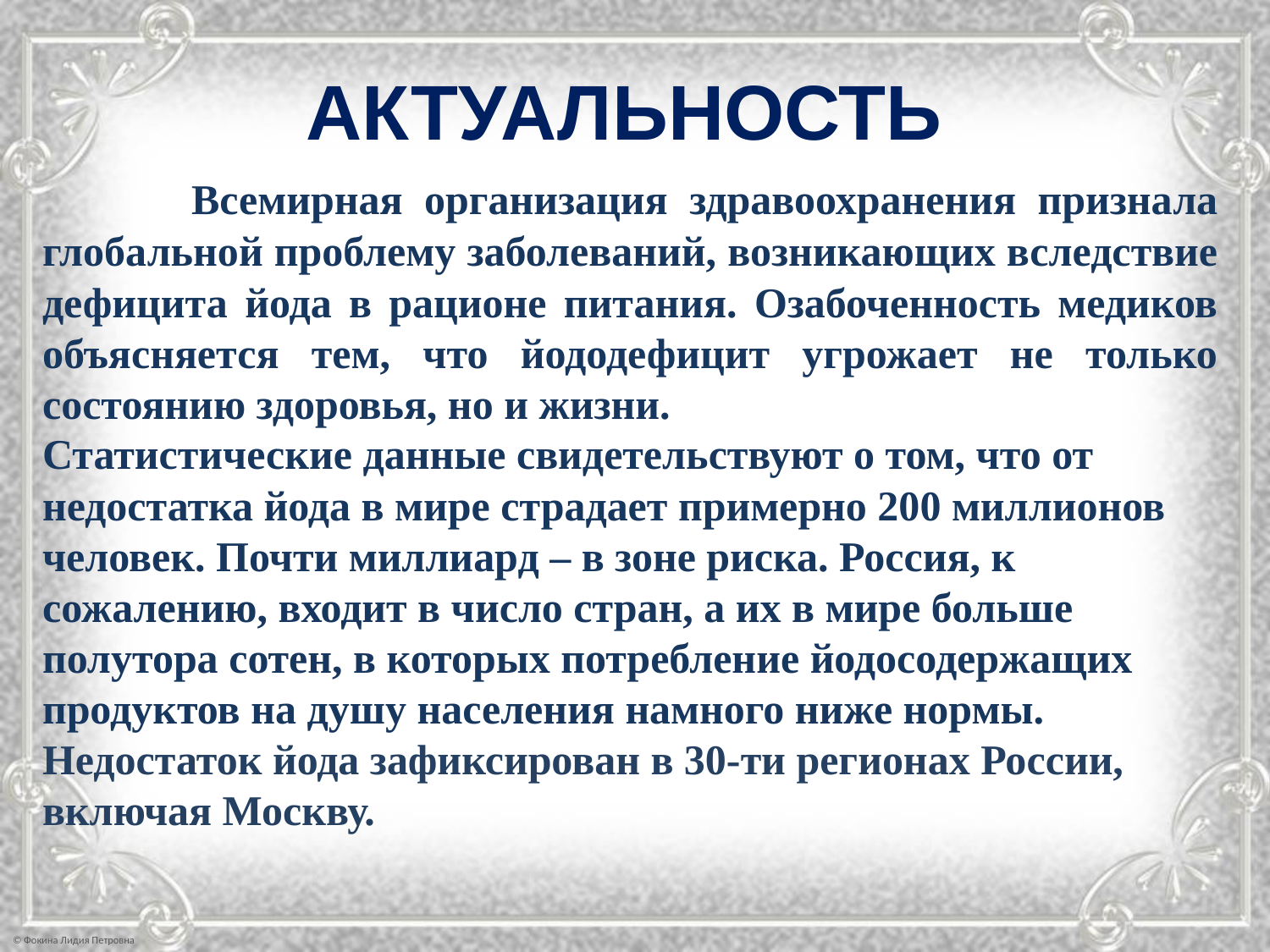

АКТУАЛЬНОСТЬ
	 Всемирная организация здравоохранения признала глобальной проблему заболеваний, возникающих вследствие дефицита йода в рационе питания. Озабоченность медиков объясняется тем, что йододефицит угрожает не только состоянию здоровья, но и жизни.
Статистические данные свидетельствуют о том, что от недостатка йода в мире страдает примерно 200 миллионов человек. Почти миллиард – в зоне риска. Россия, к сожалению, входит в число стран, а их в мире больше полутора сотен, в которых потребление йодосодержащих продуктов на душу населения намного ниже нормы.
Недостаток йода зафиксирован в 30-ти регионах России, включая Москву.